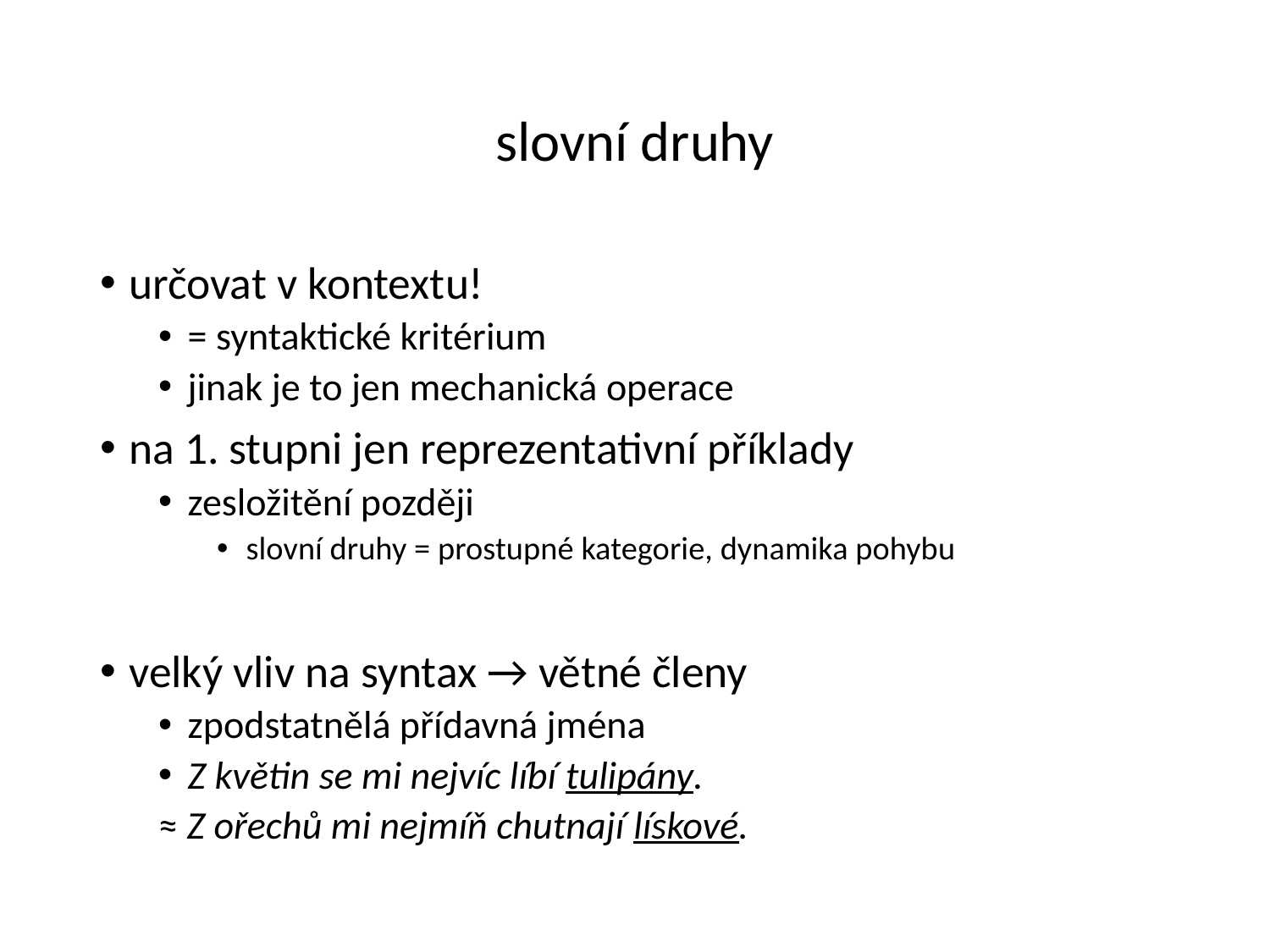

# slovní druhy
určovat v kontextu!
= syntaktické kritérium
jinak je to jen mechanická operace
na 1. stupni jen reprezentativní příklady
zesložitění později
slovní druhy = prostupné kategorie, dynamika pohybu

velký vliv na syntax → větné členy
zpodstatnělá přídavná jména
Z květin se mi nejvíc líbí tulipány.
≈ Z ořechů mi nejmíň chutnají lískové.